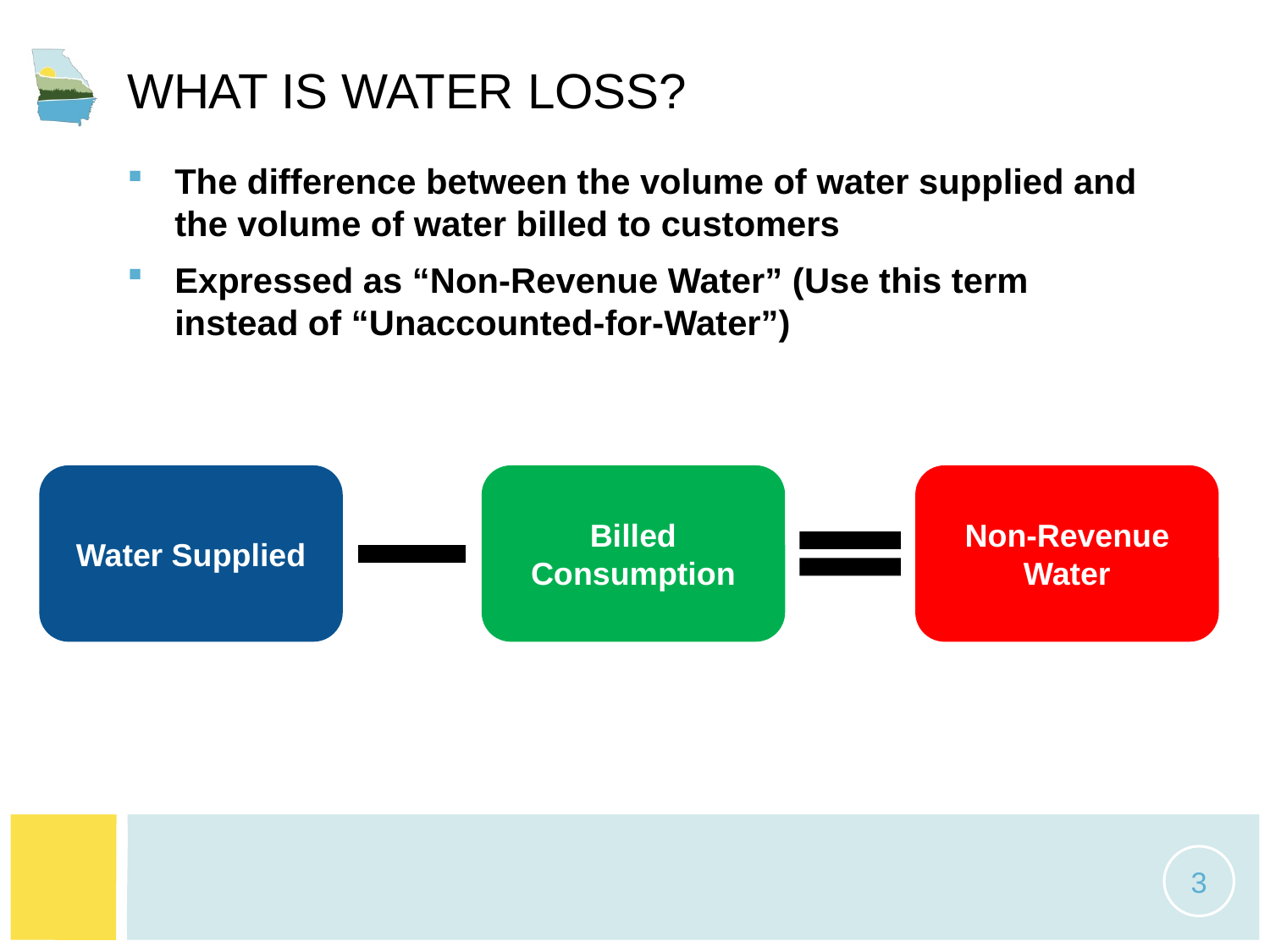

# What is water loss?
The difference between the volume of water supplied and the volume of water billed to customers
Expressed as “Non-Revenue Water” (Use this term instead of “Unaccounted-for-Water”)

Water Supplied
Billed Consumption
Non-Revenue Water

3